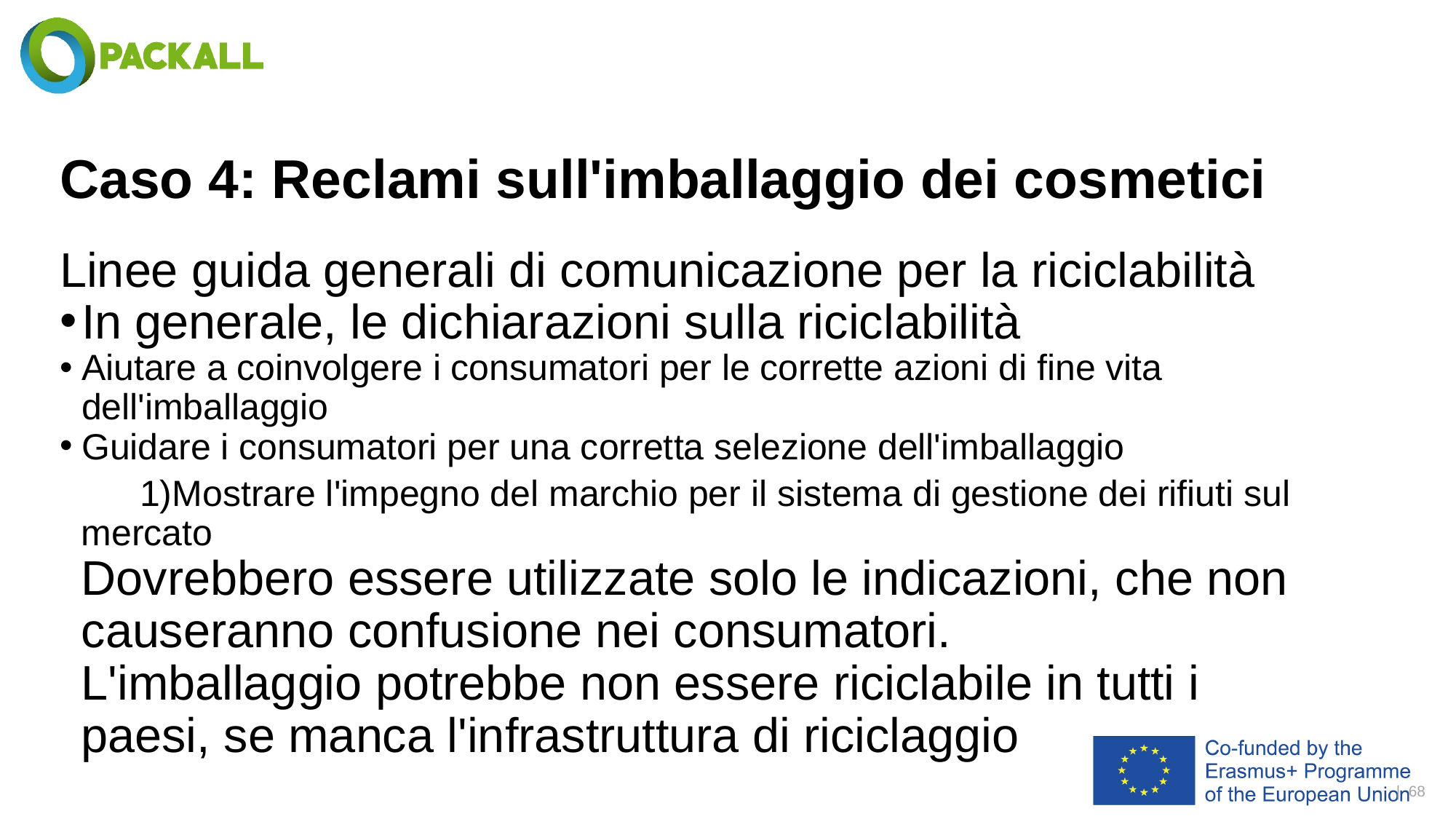

# Caso 4: Reclami sull'imballaggio dei cosmetici

Linee guida generali di comunicazione per la riciclabilità
In generale, le dichiarazioni sulla riciclabilità
Aiutare a coinvolgere i consumatori per le corrette azioni di fine vita dell'imballaggio
Guidare i consumatori per una corretta selezione dell'imballaggio
Mostrare l'impegno del marchio per il sistema di gestione dei rifiuti sul mercato
Dovrebbero essere utilizzate solo le indicazioni, che non causeranno confusione nei consumatori.
L'imballaggio potrebbe non essere riciclabile in tutti i paesi, se manca l'infrastruttura di riciclaggio
|  68